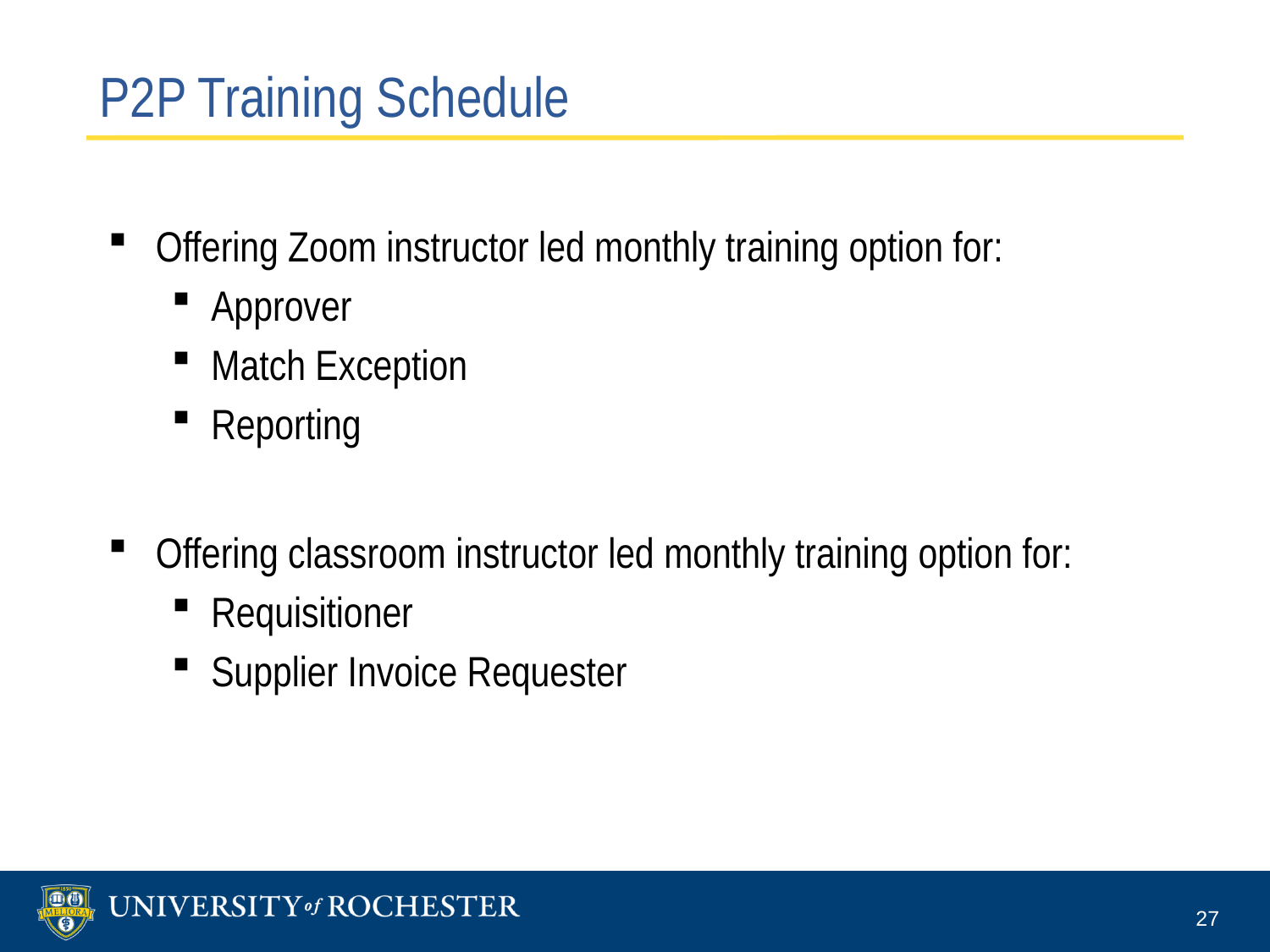

# P2P Training Schedule

Offering Zoom instructor led monthly training option for:
Approver
Match Exception
Reporting

Offering classroom instructor led monthly training option for:
Requisitioner
Supplier Invoice Requester

27